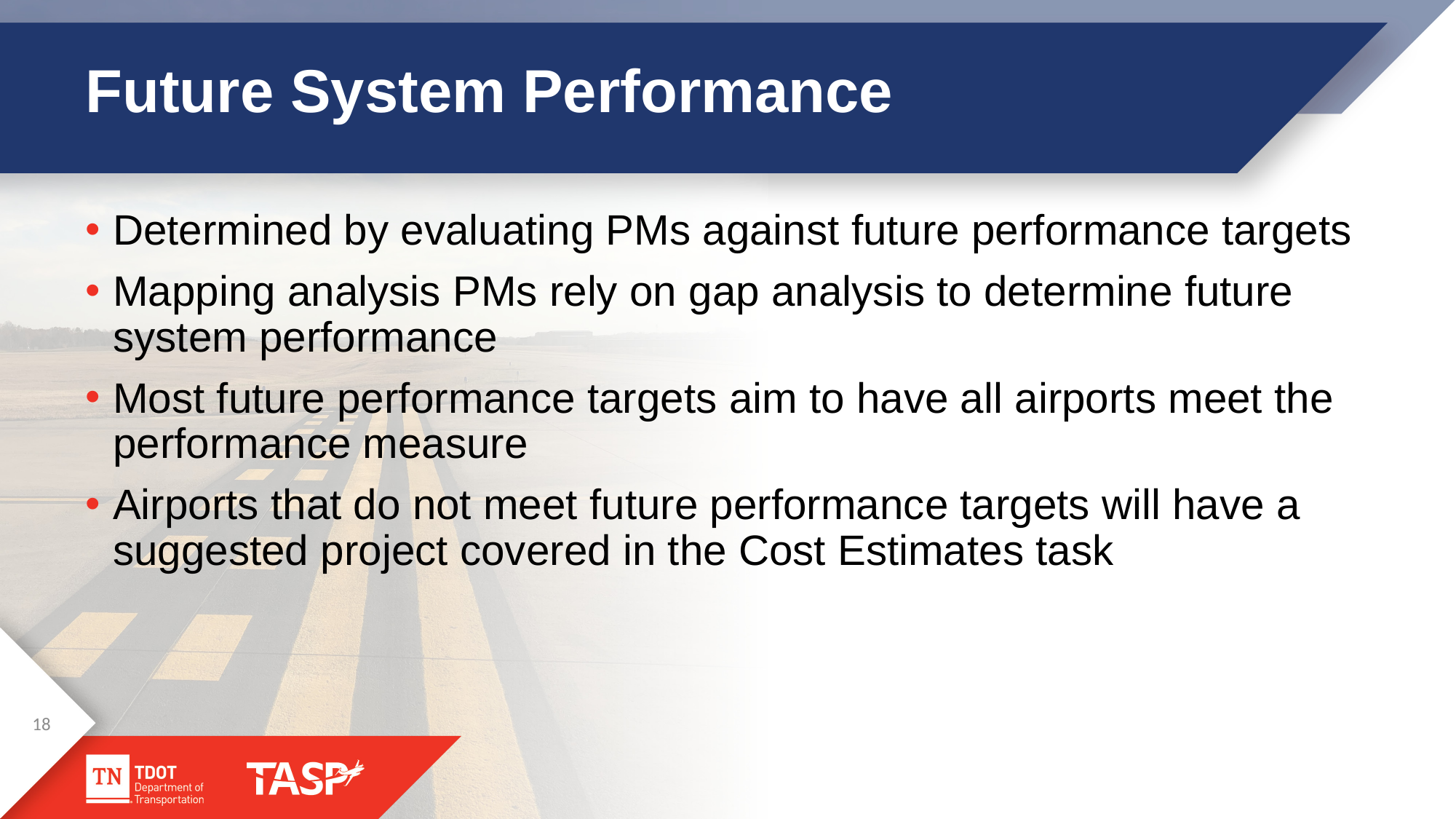

# Future System Performance
Determined by evaluating PMs against future performance targets
Mapping analysis PMs rely on gap analysis to determine future system performance
Most future performance targets aim to have all airports meet the performance measure
Airports that do not meet future performance targets will have a suggested project covered in the Cost Estimates task
18